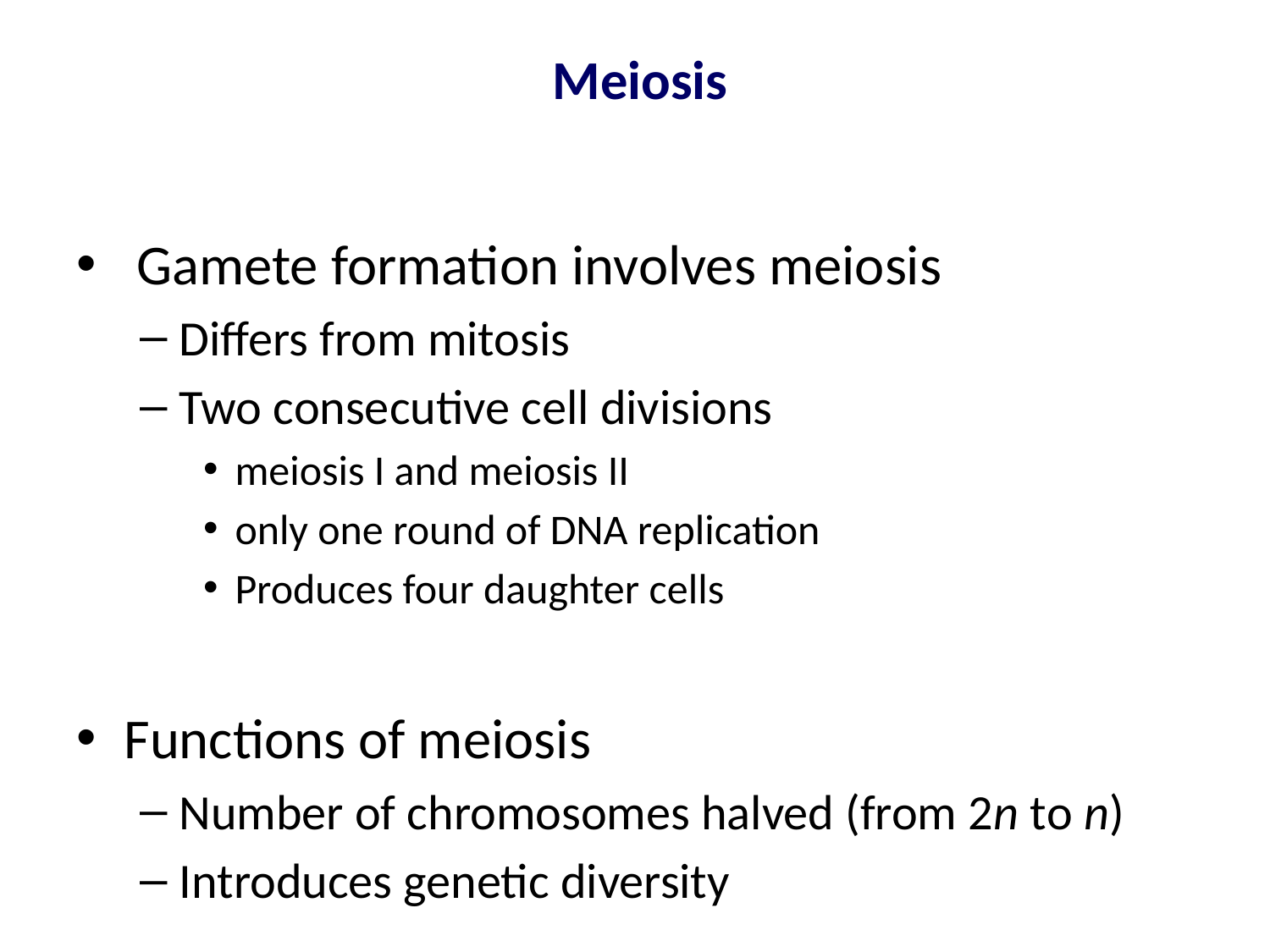

# Meiosis
 Gamete formation involves meiosis
Differs from mitosis
Two consecutive cell divisions
meiosis I and meiosis II
only one round of DNA replication
Produces four daughter cells

Functions of meiosis
Number of chromosomes halved (from 2n to n)
Introduces genetic diversity